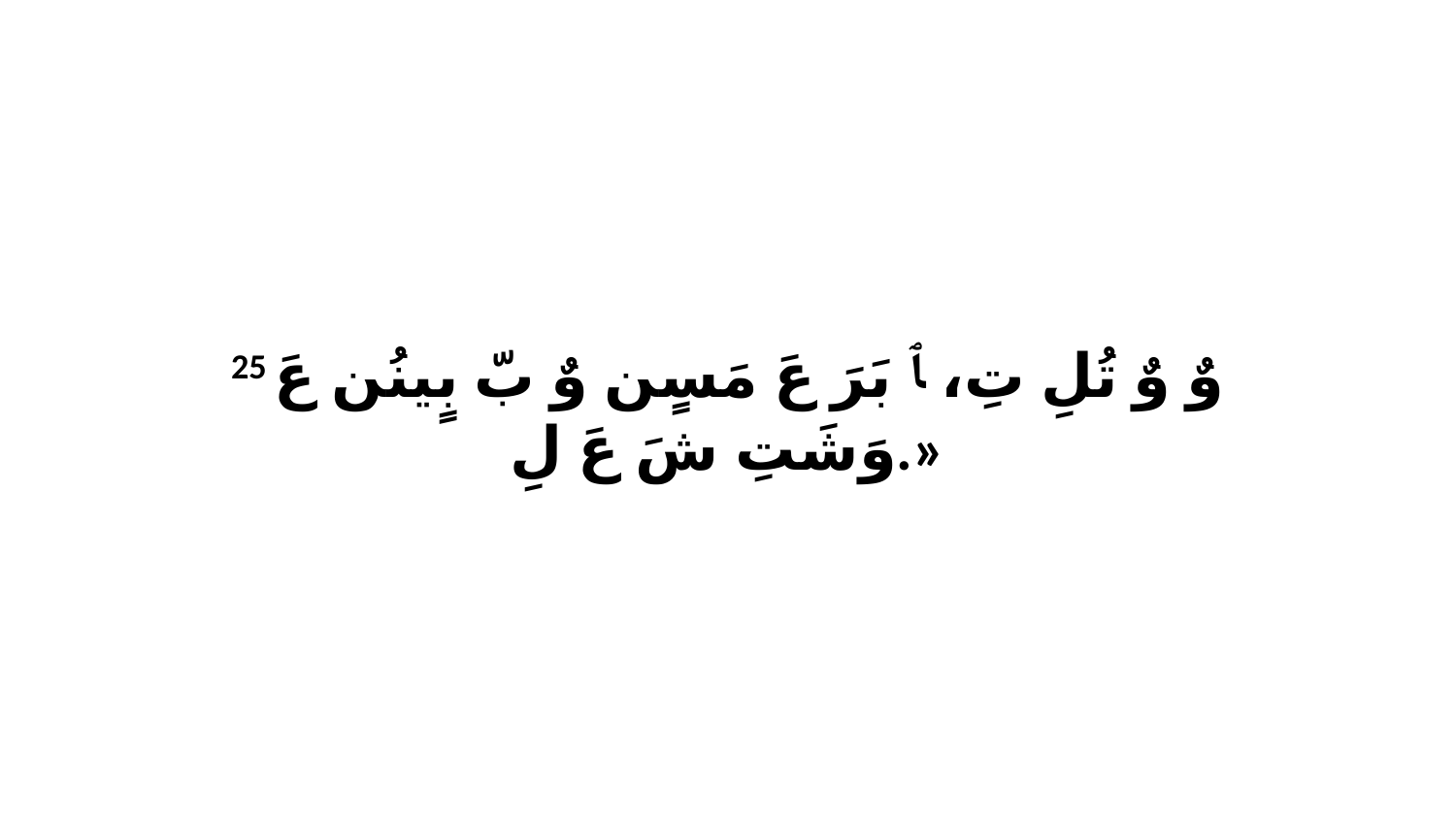

25 وٌ وٌ تُلِ تِ، ﭑ بَرَ عَ مَسٍن وٌ بّ بٍينُن عَ وَشَتِ شَ عَ لِ.»